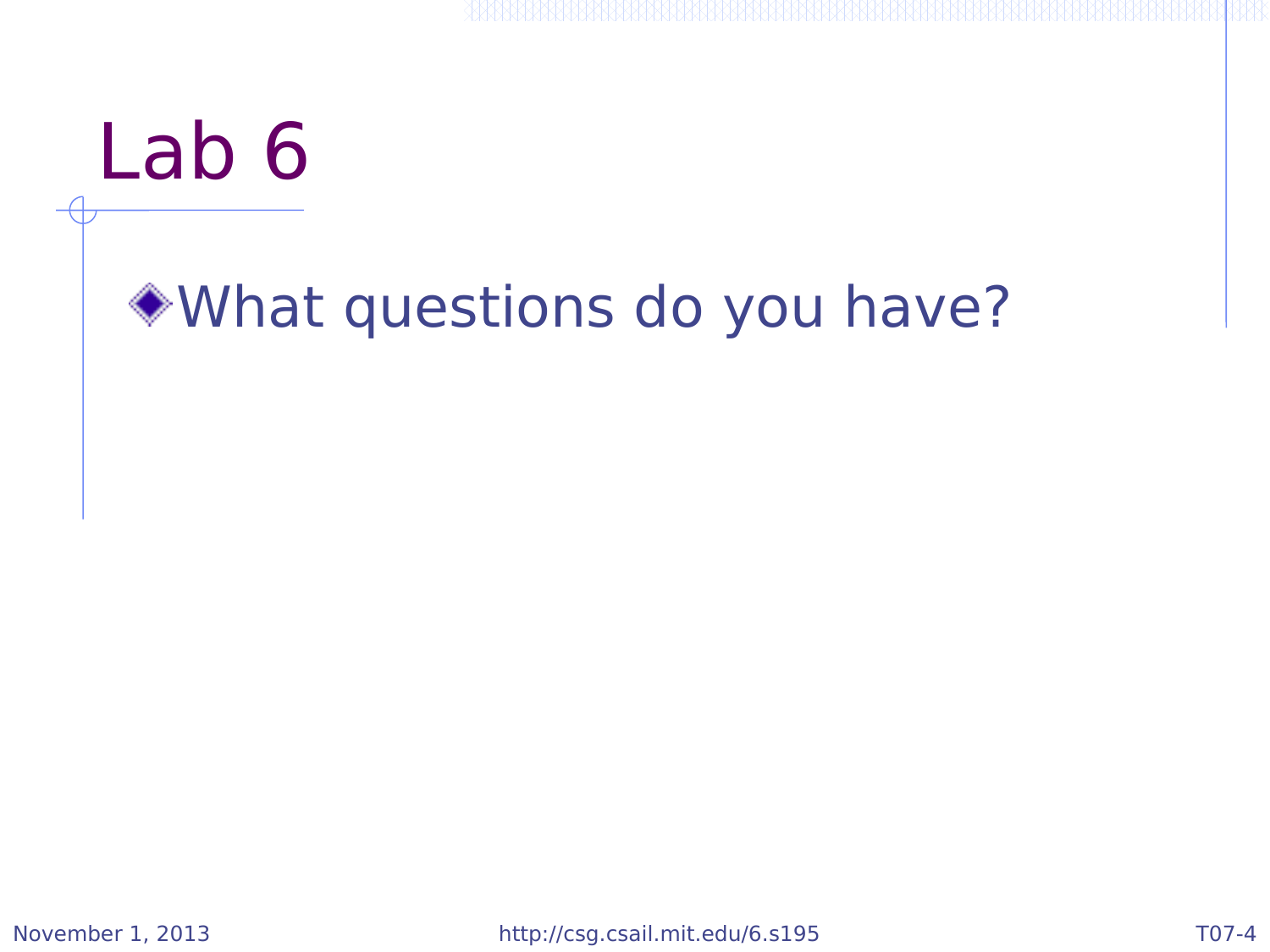

# Lab 6
What questions do you have?
November 1, 2013
http://csg.csail.mit.edu/6.s195
T07-4